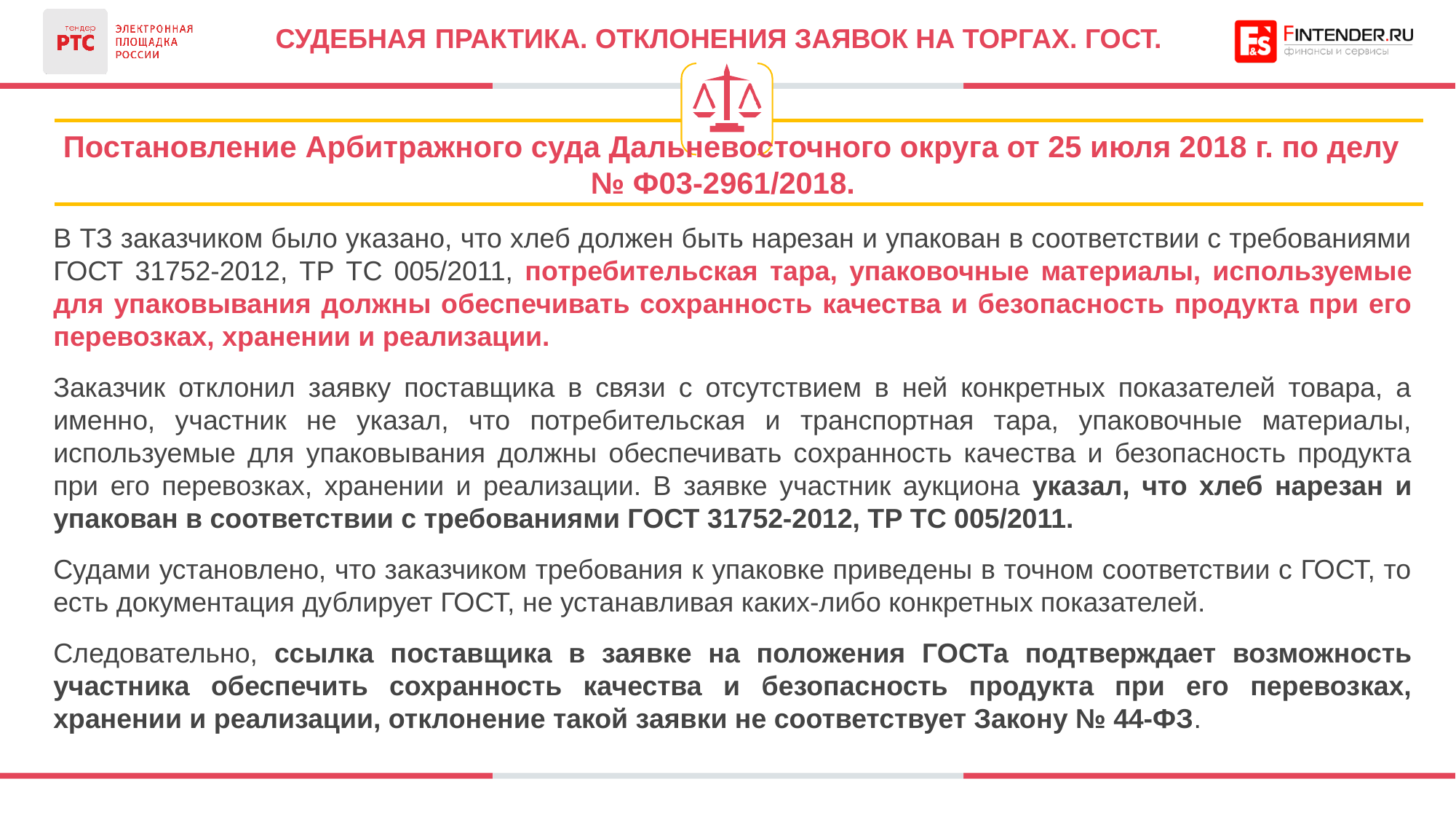

# СУДЕБНАЯ ПРАКТИКА. ОТКЛОНЕНИЯ ЗАЯВОК НА ТОРГАХ. ГОСТ.

Постановление Арбитражного суда Дальневосточного округа от 25 июля 2018 г. по делу № Ф03-2961/2018.

В ТЗ заказчиком было указано, что хлеб должен быть нарезан и упакован в соответствии с требованиями ГОСТ 31752-2012, ТР ТС 005/2011, потребительская тара, упаковочные материалы, используемые для упаковывания должны обеспечивать сохранность качества и безопасность продукта при его перевозках, хранении и реализации.
Заказчик отклонил заявку поставщика в связи с отсутствием в ней конкретных показателей товара, а именно, участник не указал, что потребительская и транспортная тара, упаковочные материалы, используемые для упаковывания должны обеспечивать сохранность качества и безопасность продукта при его перевозках, хранении и реализации. В заявке участник аукциона указал, что хлеб нарезан и упакован в соответствии с требованиями ГОСТ 31752-2012, ТР ТС 005/2011.
Судами установлено, что заказчиком требования к упаковке приведены в точном соответствии с ГОСТ, то есть документация дублирует ГОСТ, не устанавливая каких-либо конкретных показателей.
Следовательно, ссылка поставщика в заявке на положения ГОСТа подтверждает возможность участника обеспечить сохранность качества и безопасность продукта при его перевозках, хранении и реализации, отклонение такой заявки не соответствует Закону № 44-ФЗ.